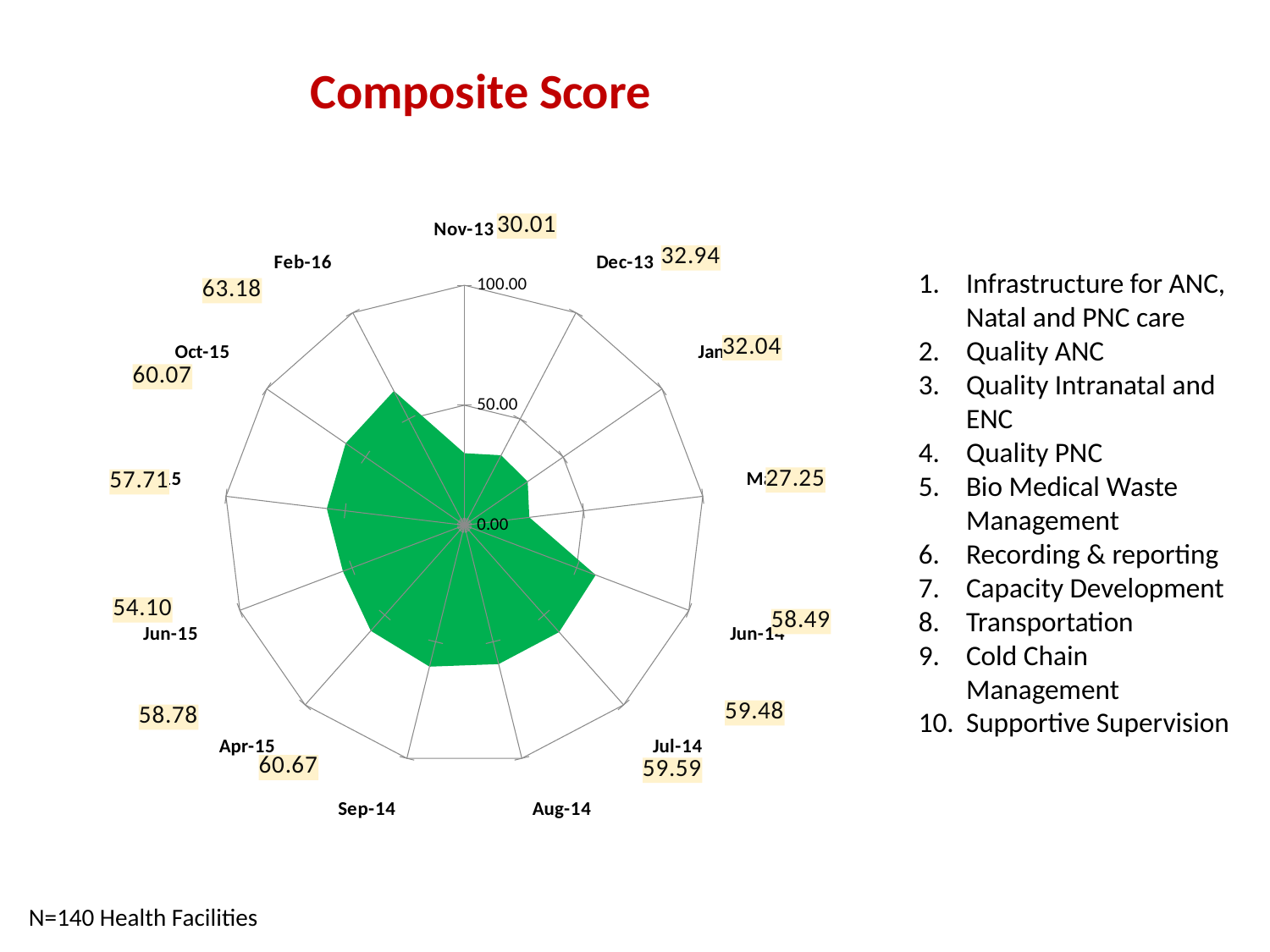

### Chart:

| Category | Composite Score |
|---|---|
| 41579 | 30.01 |
| 41609 | 32.94 |
| 41640 | 32.04 |
| 41699 | 27.25 |
| 41791 | 58.49 |
| 41821 | 59.48 |
| 41852 | 59.59 |
| 41883 | 60.67 |
| 42095 | 58.78 |
| 42156 | 54.1 |
| 42186 | 57.71 |
| 42278 | 60.07 |
| 42401 | 63.18 |
Infrastructure for ANC, Natal and PNC care
Quality ANC
Quality Intranatal and ENC
Quality PNC
Bio Medical Waste Management
Recording & reporting
Capacity Development
Transportation
Cold Chain Management
Supportive Supervision

N=140 Health Facilities